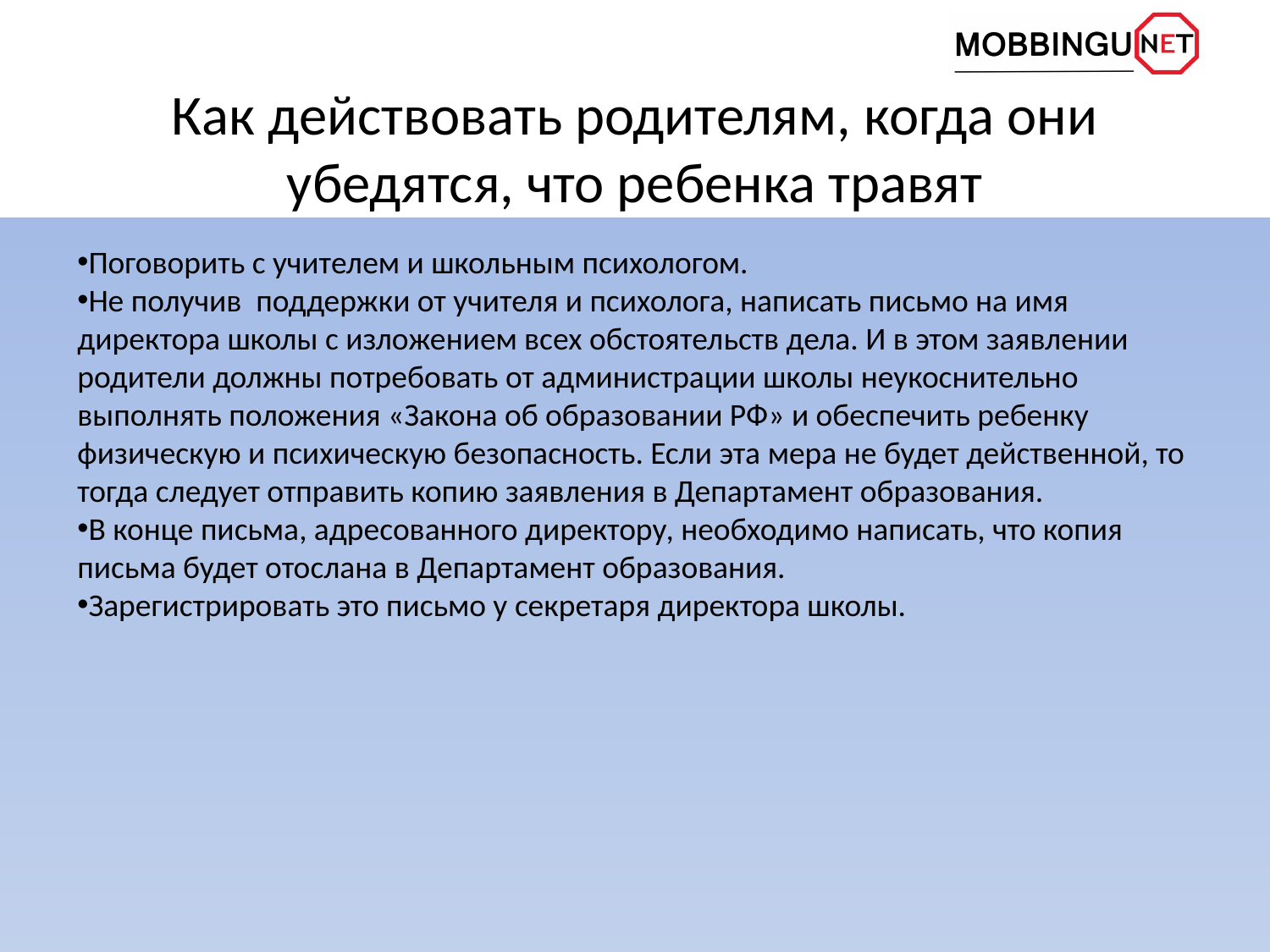

# Как действовать родителям, когда они убедятся, что ребенка травят
Поговорить с учителем и школьным психологом.
Не получив  поддержки от учителя и психолога, написать письмо на имя директора школы с изложением всех обстоятельств дела. И в этом заявлении родители должны потребовать от администрации школы неукоснительно выполнять положения «Закона об образовании РФ» и обеспечить ребенку физическую и психическую безопасность. Если эта мера не будет действенной, то тогда следует отправить копию заявления в Департамент образования.
В конце письма, адресованного директору, необходимо написать, что копия письма будет отослана в Департамент образования.
Зарегистрировать это письмо у секретаря директора школы.